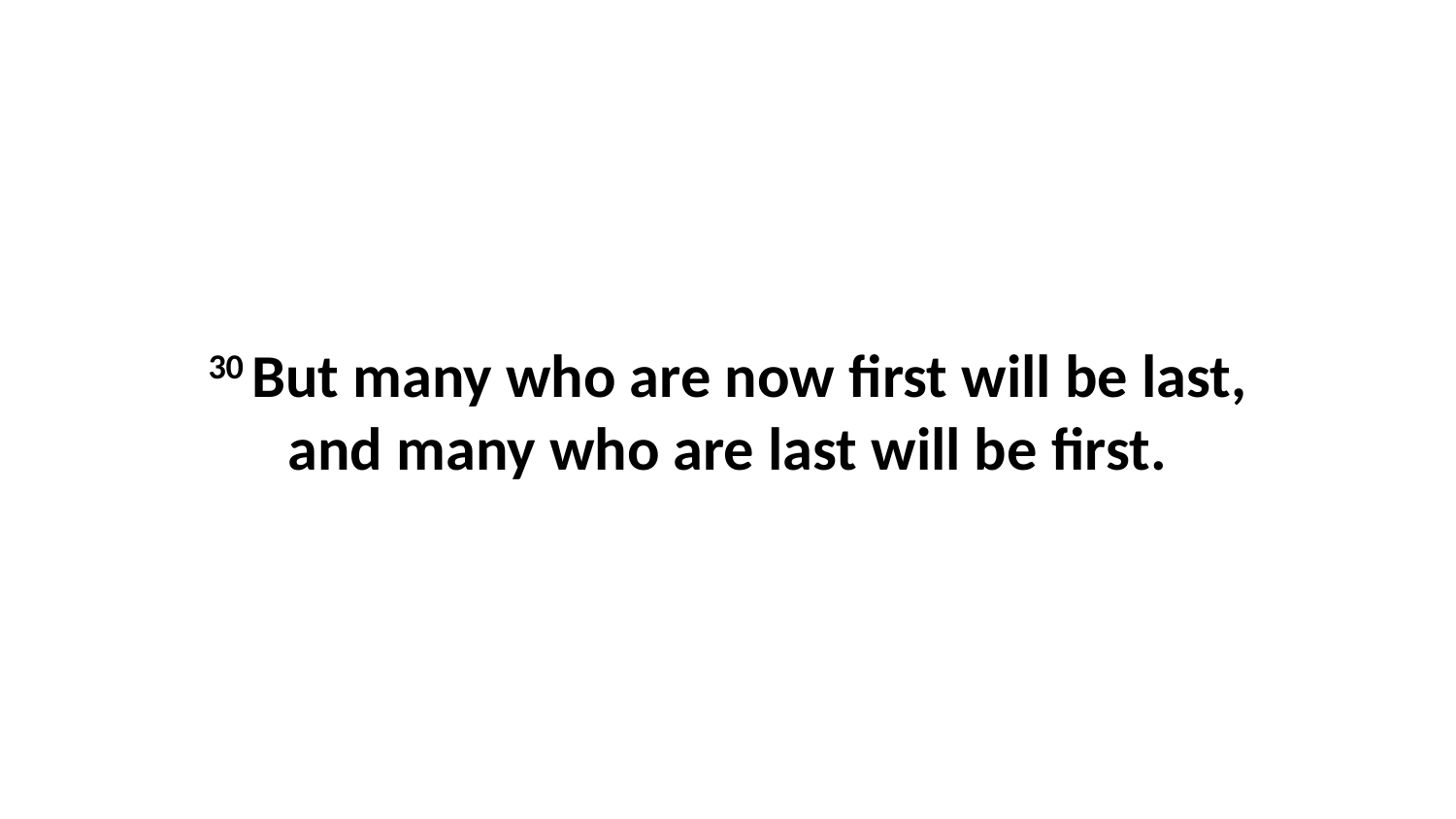

30 But many who are now first will be last, and many who are last will be first.